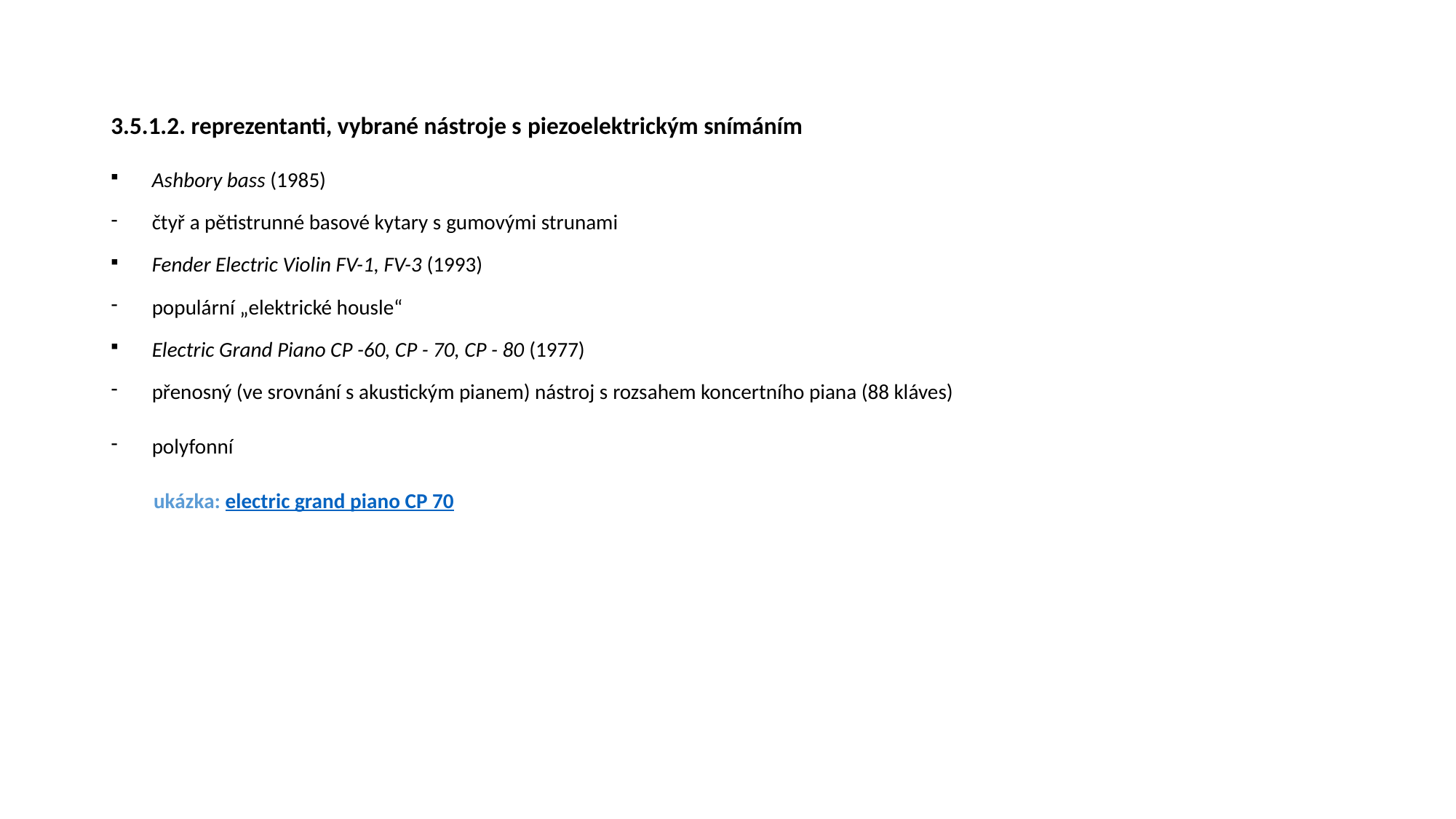

# 3.5.1.2. reprezentanti, vybrané nástroje s piezoelektrickým snímáním
Ashbory bass (1985)
čtyř a pětistrunné basové kytary s gumovými strunami
Fender Electric Violin FV-1, FV-3 (1993)
populární „elektrické housle“
Electric Grand Piano CP -60, CP - 70, CP - 80 (1977)
přenosný (ve srovnání s akustickým pianem) nástroj s rozsahem koncertního piana (88 kláves)
polyfonní
         ukázka: electric grand piano CP 70